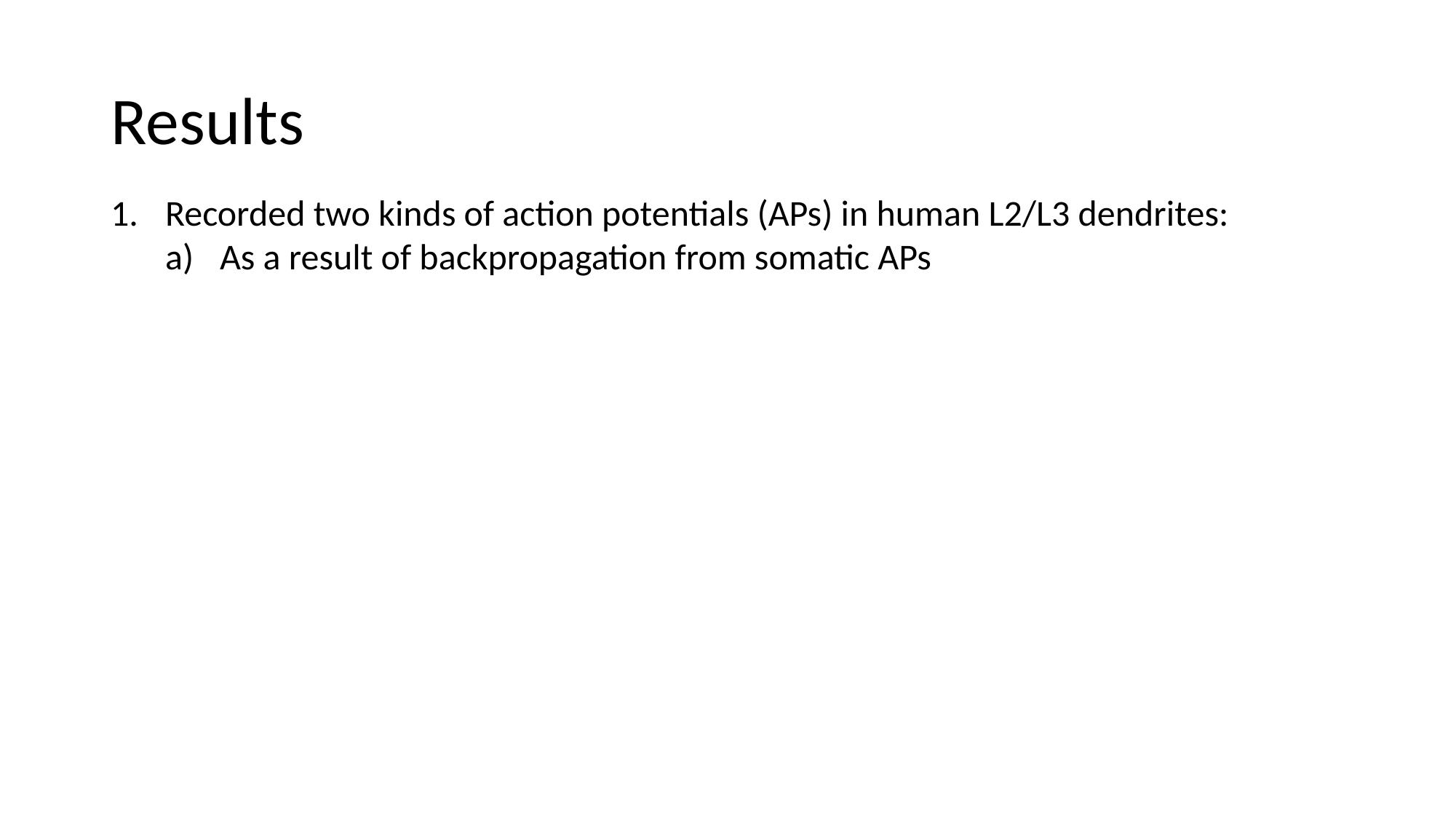

# Results
Recorded two kinds of action potentials (APs) in human L2/L3 dendrites:
As a result of backpropagation from somatic APs